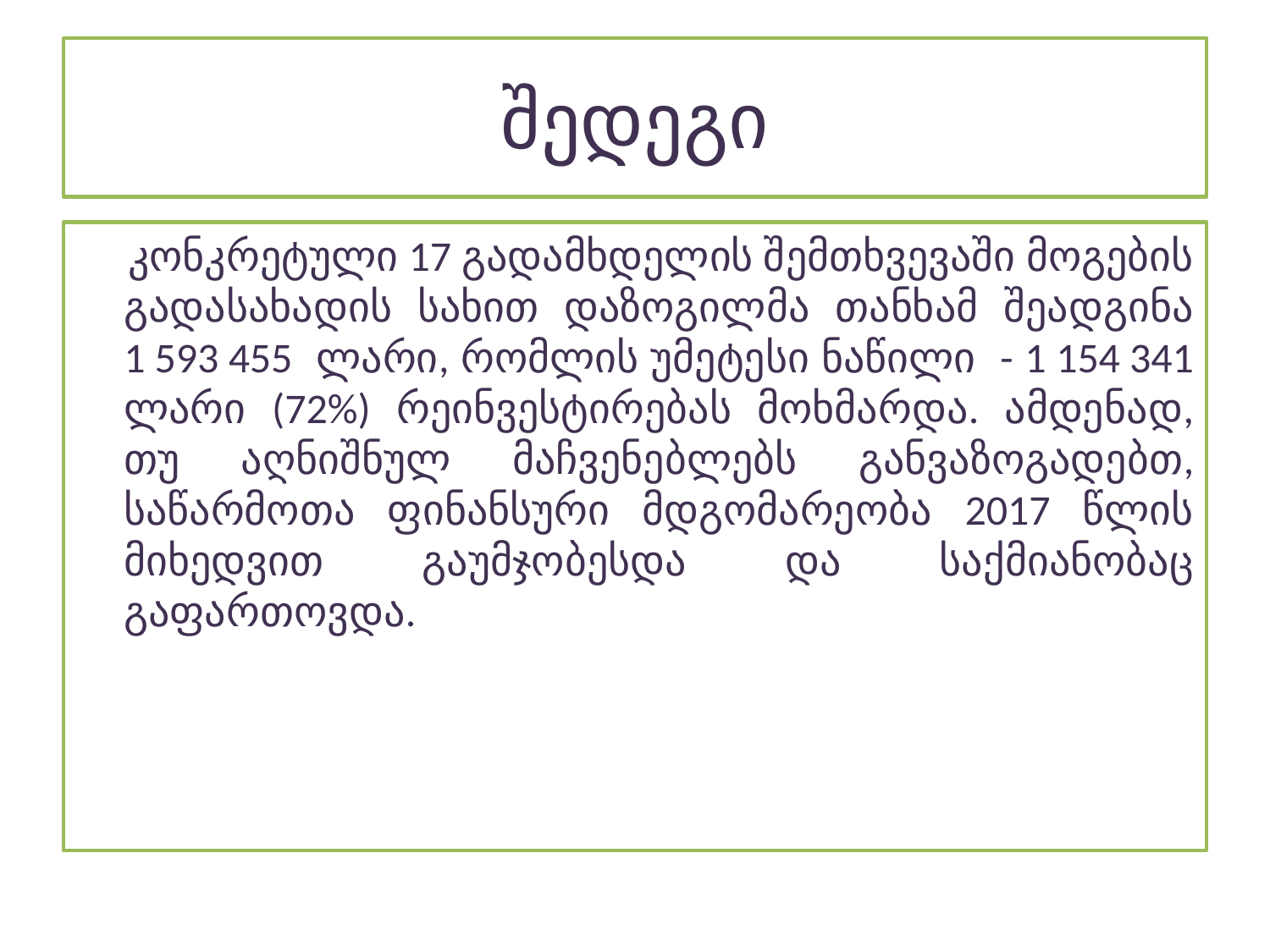

# შედეგი
     კონკრეტული 17 გადამხდელის შემთხვევაში მოგების გადასახადის სახით დაზოგილმა თანხამ შეადგინა 1 593 455  ლარი, რომლის უმეტესი ნაწილი  - 1 154 341 ლარი (72%) რეინვესტირებას მოხმარდა. ამდენად, თუ აღნიშნულ მაჩვენებლებს განვაზოგადებთ, საწარმოთა ფინანსური მდგომარეობა 2017 წლის მიხედვით გაუმჯობესდა და საქმიანობაც გაფართოვდა.